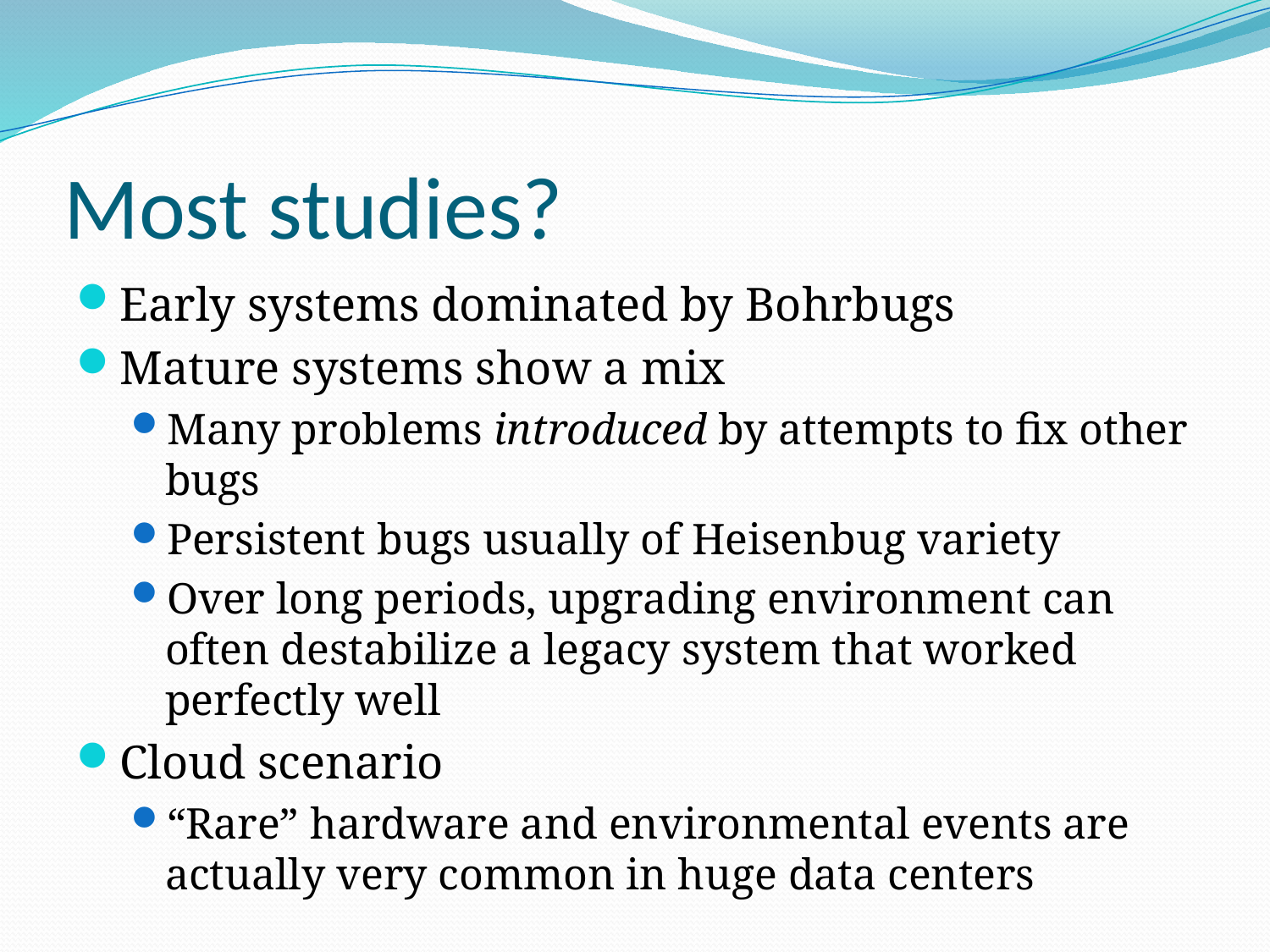

# Most studies?
Early systems dominated by Bohrbugs
Mature systems show a mix
Many problems introduced by attempts to fix other bugs
Persistent bugs usually of Heisenbug variety
Over long periods, upgrading environment can often destabilize a legacy system that worked perfectly well
Cloud scenario
“Rare” hardware and environmental events are actually very common in huge data centers